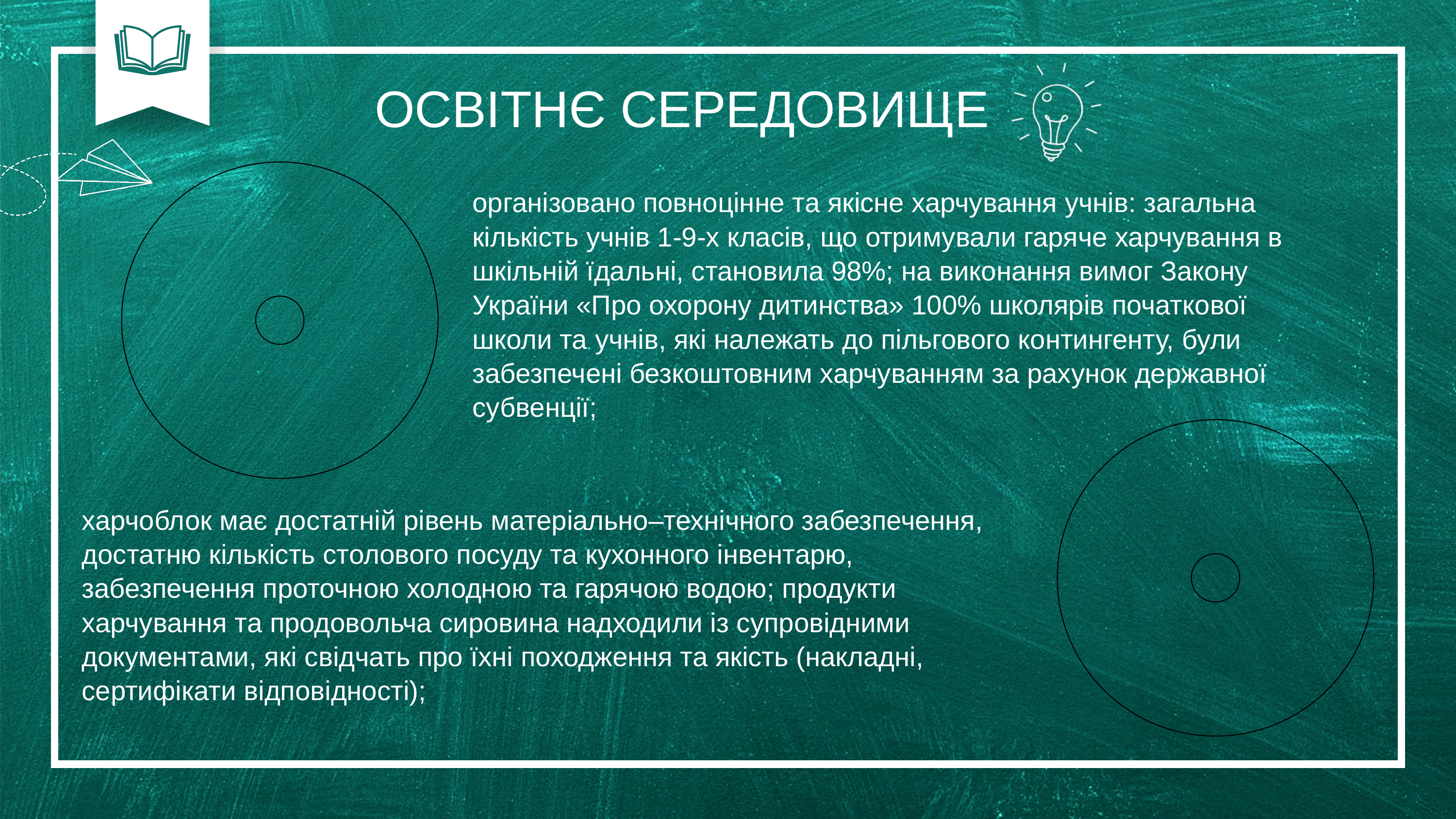

ОСВІТНЄ СЕРЕДОВИЩЕ

організовано повноцінне та якісне харчування учнів: загальна кількість учнів 1-9-х класів, що отримували гаряче харчування в шкільній їдальні, становила 98%; на виконання вимог Закону України «Про охорону дитинства» 100% школярів початкової школи та учнів, які належать до пільгового контингенту, були забезпечені безкоштовним харчуванням за рахунок державної субвенції;

харчоблок має достатній рівень матеріально–технічного забезпечення, достатню кількість столового посуду та кухонного інвентарю, забезпечення проточною холодною та гарячою водою; продукти харчування та продовольча сировина надходили із супровідними документами, які свідчать про їхні походження та якість (накладні, сертифікати відповідності);